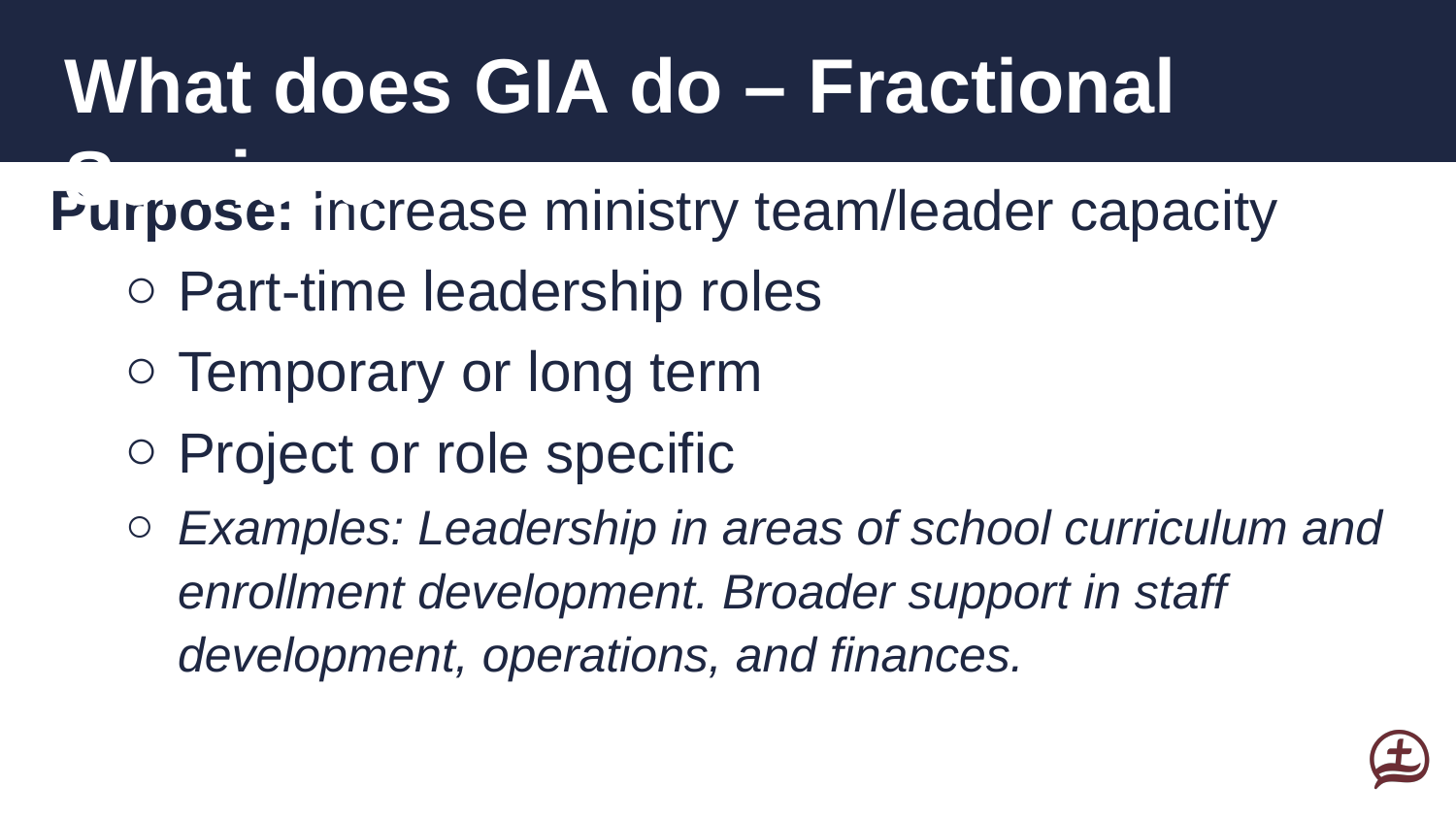

# What does GIA do – Fractional Services
Purpose: Increase ministry team/leader capacity
Part-time leadership roles
Temporary or long term
Project or role specific
Examples: Leadership in areas of school curriculum and enrollment development. Broader support in staff development, operations, and finances.